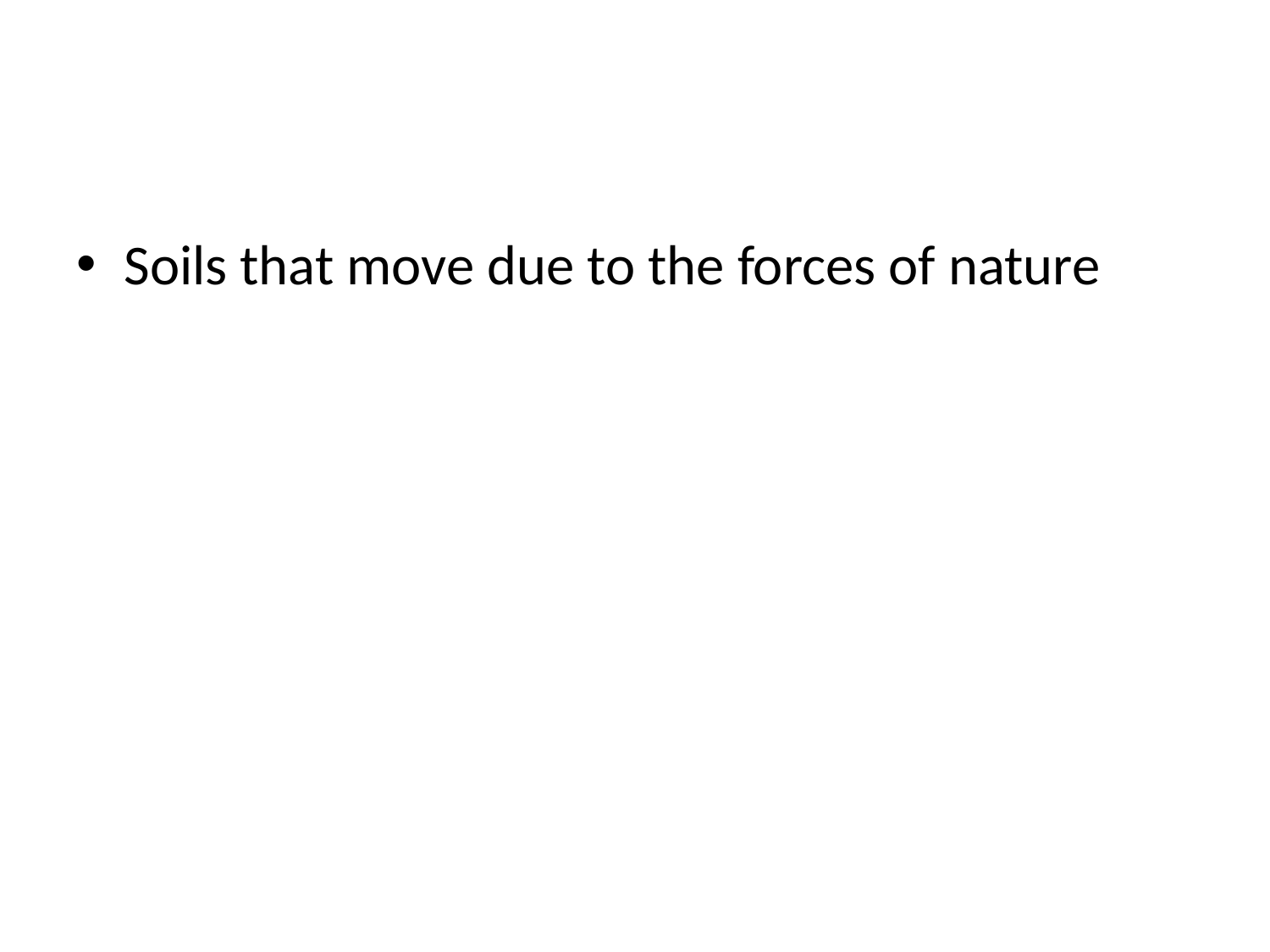

#
Soils that move due to the forces of nature